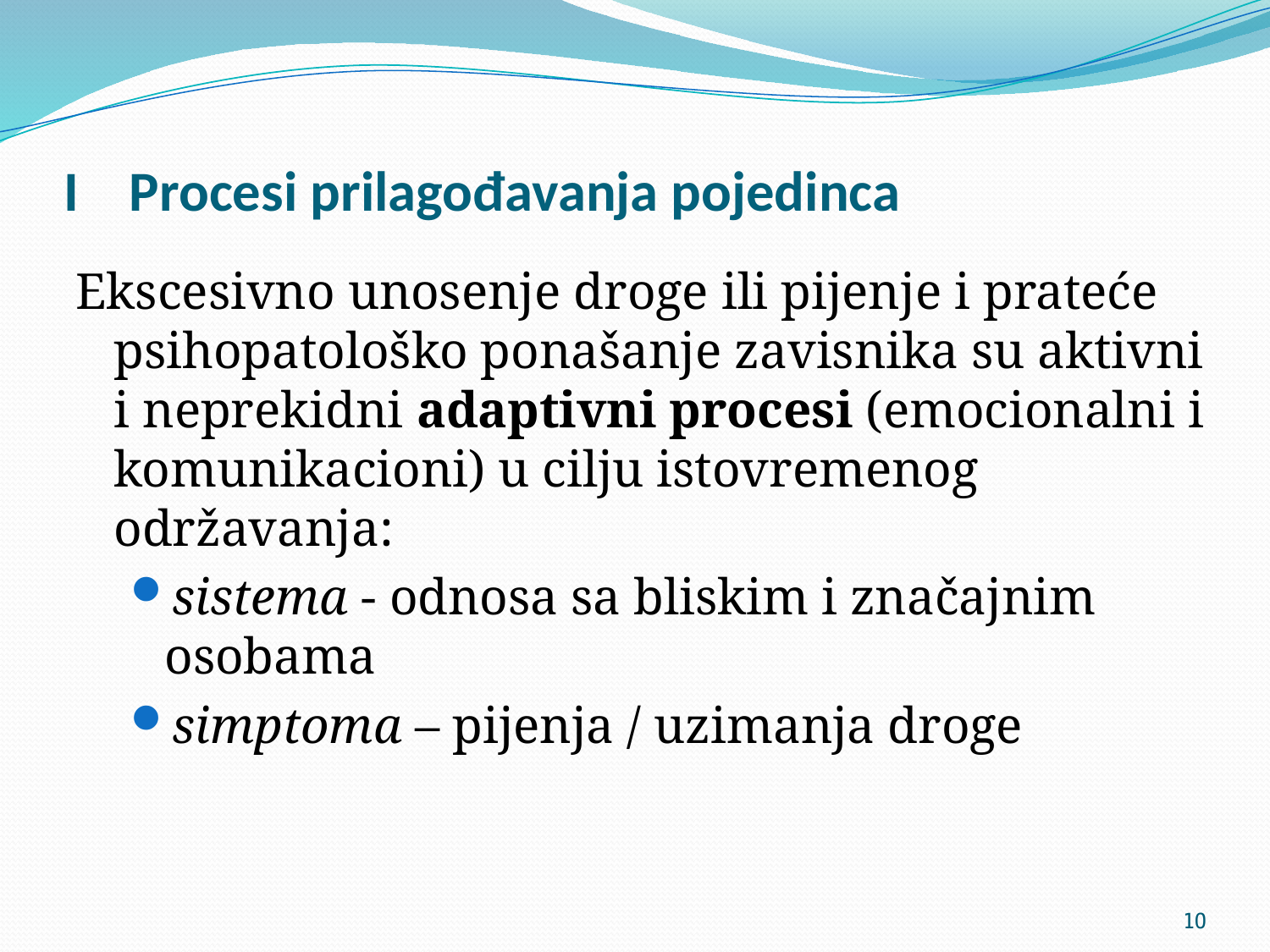

# I    Procesi prilagođavanja pojedinca
Ekscesivno unosenje droge ili pijenje i prateće psihopatološko ponašanje zavisnika su aktivni i neprekidni adaptivni procesi (emocionalni i komunikacioni) u cilju istovremenog održavanja:
sistema - odnosa sa bliskim i značajnim osobama
simptoma – pijenja / uzimanja droge

10